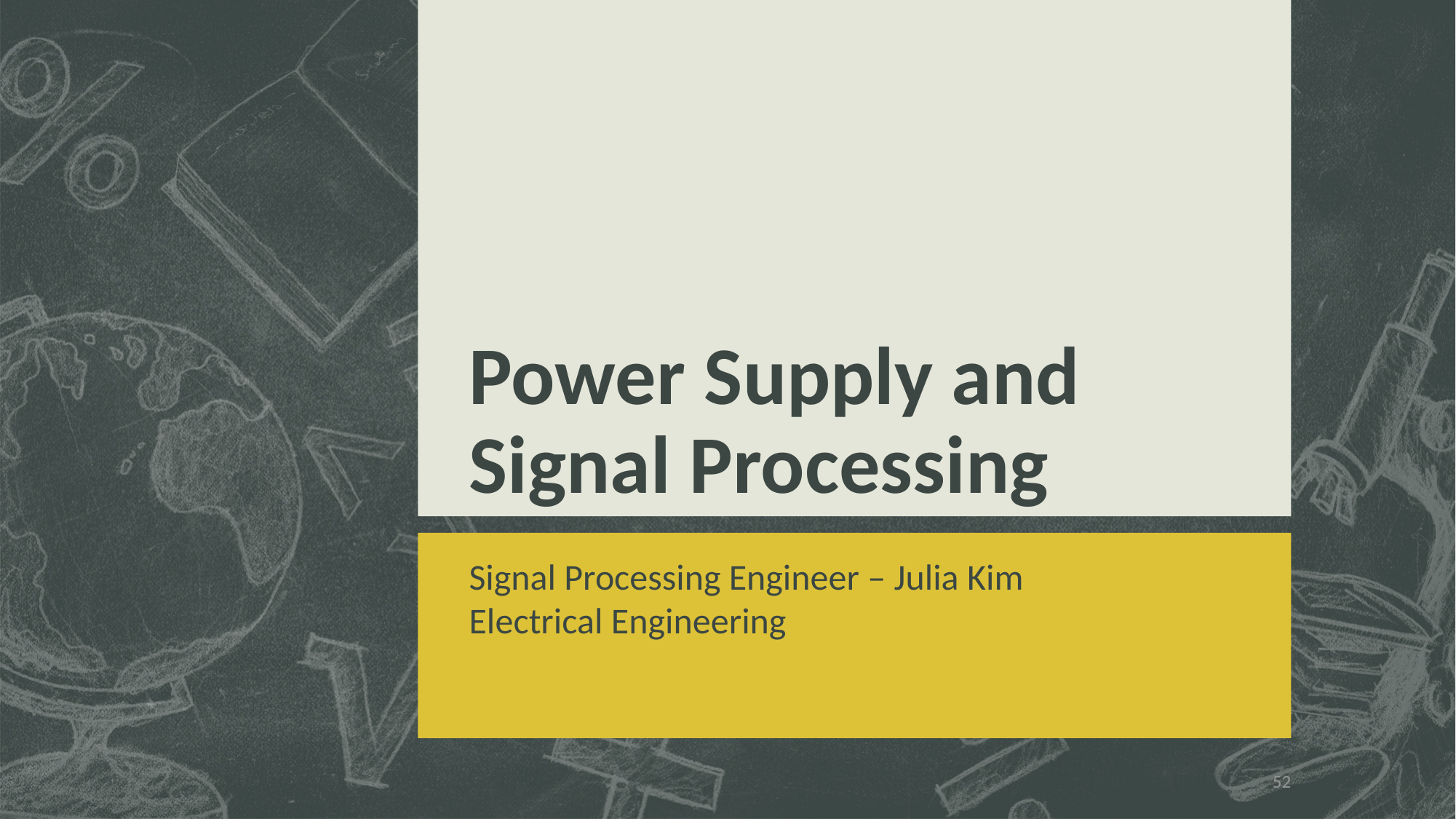

# Power Supply and Signal Processing
Signal Processing Engineer – Julia Kim
Electrical Engineering
52